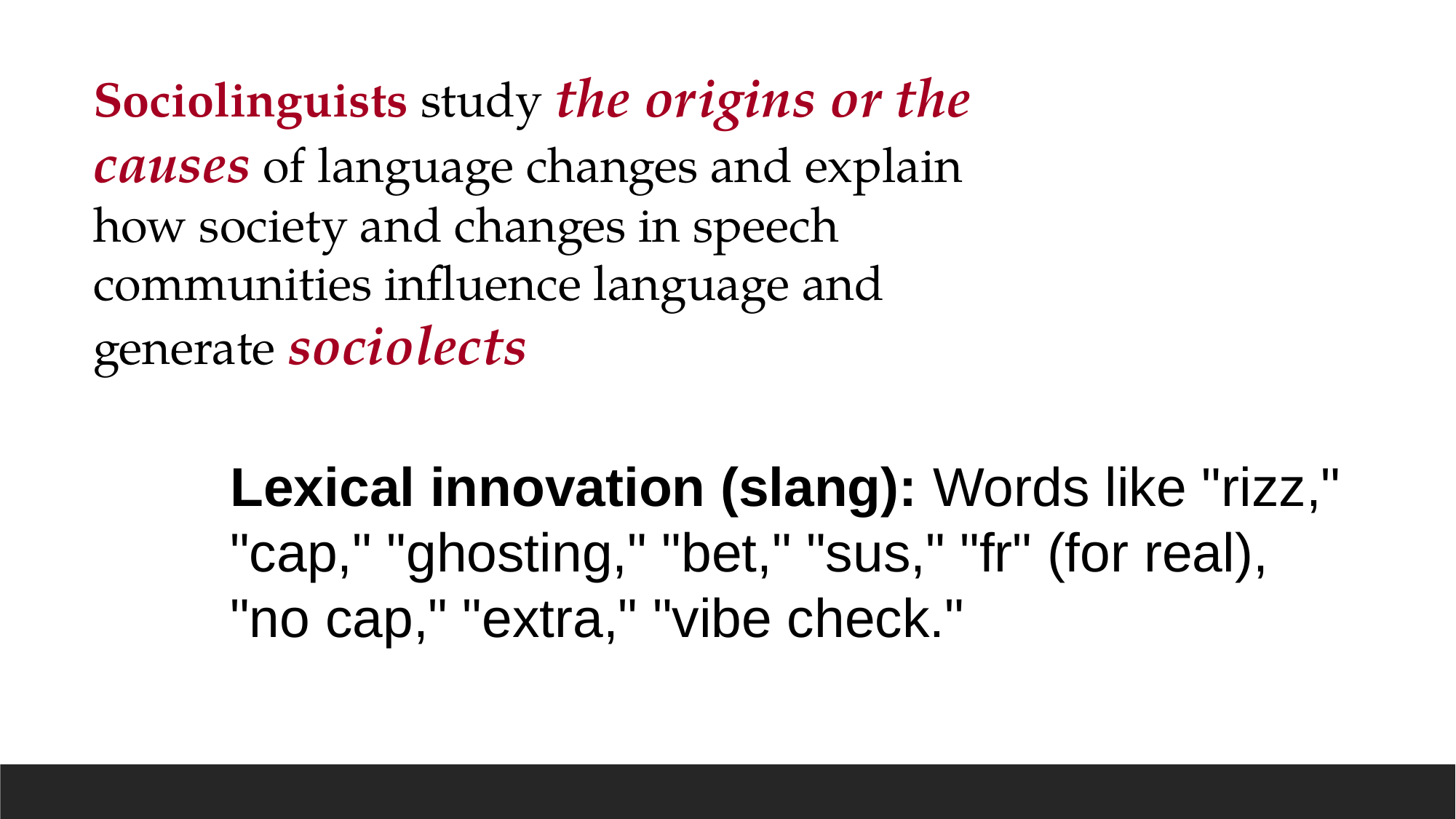

Sociolinguists study the origins or the causes of language changes and explain how society and changes in speech communities influence language and generate sociolects
Lexical innovation (slang): Words like "rizz," "cap," "ghosting," "bet," "sus," "fr" (for real), "no cap," "extra," "vibe check."